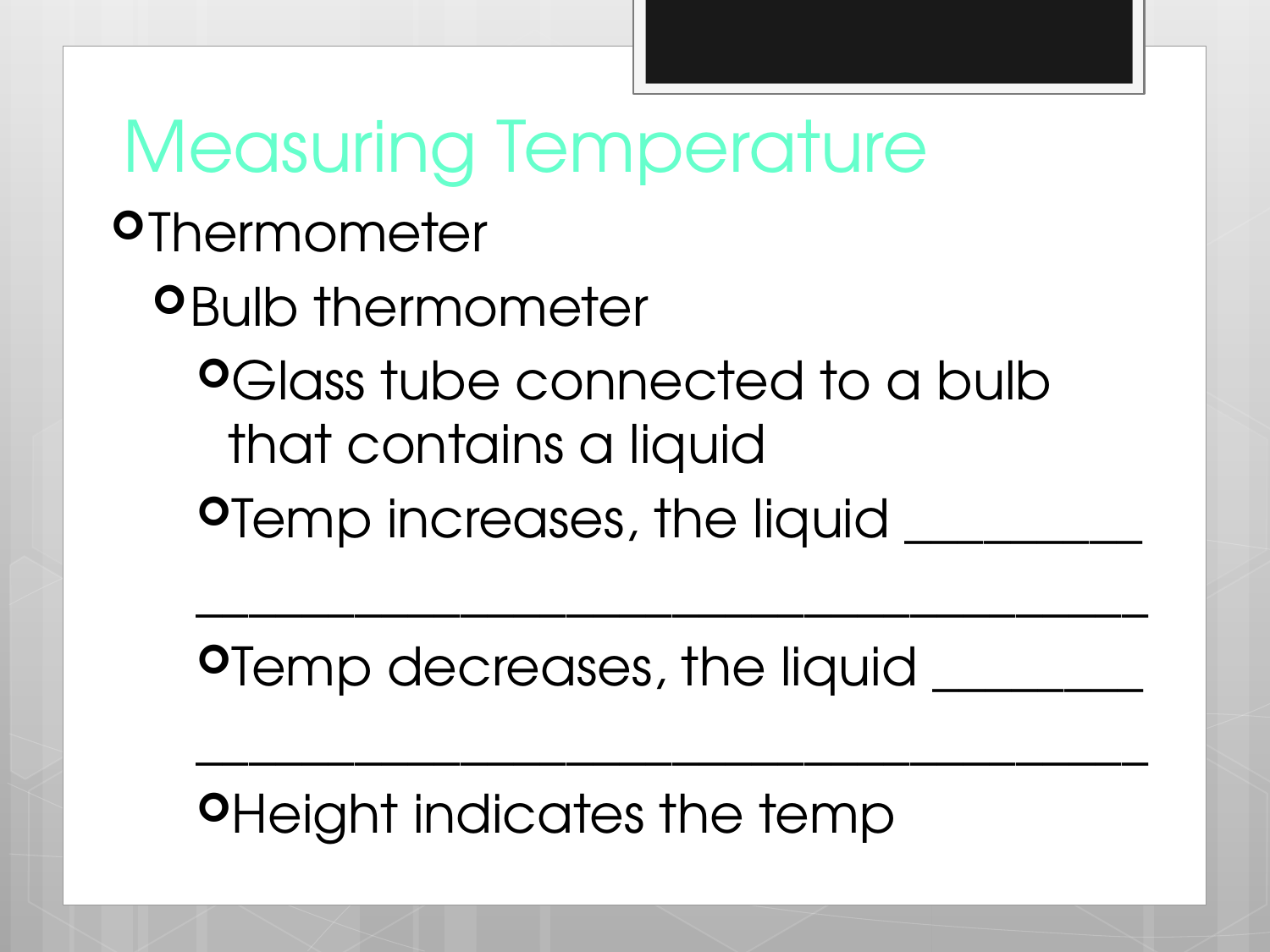

# Measuring Temperature
Thermometer
Bulb thermometer
Glass tube connected to a bulb that contains a liquid
Temp increases, the liquid _________
____________________________________
Temp decreases, the liquid ________
____________________________________
Height indicates the temp